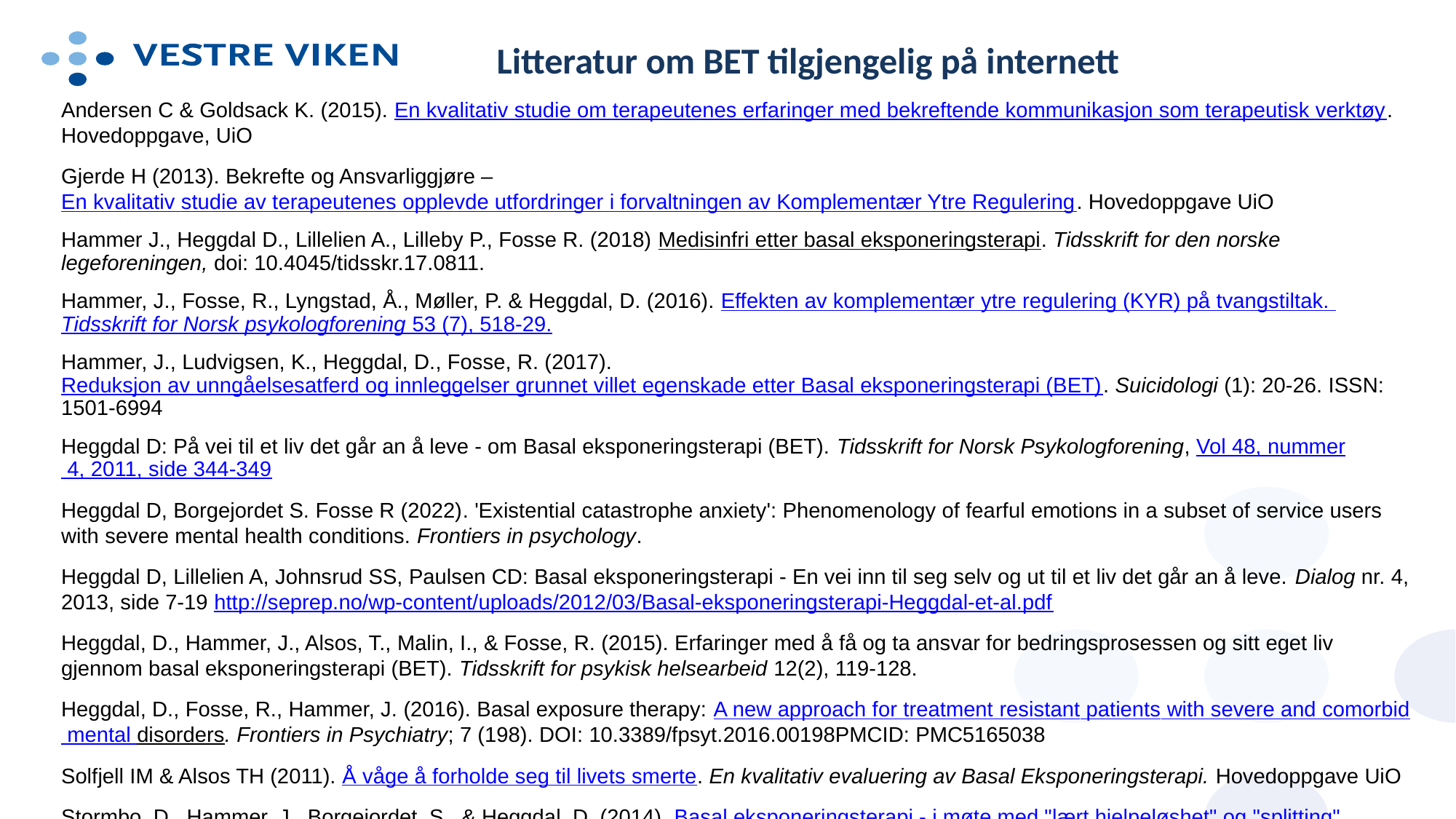

Litteratur om BET tilgjengelig på internett
Andersen C & Goldsack K. (2015). En kvalitativ studie om terapeutenes erfaringer med bekreftende kommunikasjon som terapeutisk verktøy. Hovedoppgave, UiO
Gjerde H (2013). Bekrefte og Ansvarliggjøre – En kvalitativ studie av terapeutenes opplevde utfordringer i forvaltningen av Komplementær Ytre Regulering. Hovedoppgave UiO
Hammer J., Heggdal D., Lillelien A., Lilleby P., Fosse R. (2018) Medisinfri etter basal eksponeringsterapi. Tidsskrift for den norske legeforeningen, doi: 10.4045/tidsskr.17.0811.
Hammer, J., Fosse, R., Lyngstad, Å., Møller, P. & Heggdal, D. (2016). Effekten av komplementær ytre regulering (KYR) på tvangstiltak. Tidsskrift for Norsk psykologforening 53 (7), 518-29.
Hammer, J., Ludvigsen, K., Heggdal, D., Fosse, R. (2017). Reduksjon av unngåelsesatferd og innleggelser grunnet villet egenskade etter Basal eksponeringsterapi (BET). Suicidologi (1): 20-26. ISSN: 1501-6994
Heggdal D: På vei til et liv det går an å leve - om Basal eksponeringsterapi (BET). Tidsskrift for Norsk Psykologforening, Vol 48, nummer 4, 2011, side 344-349
Heggdal D, Borgejordet S. Fosse R (2022). 'Existential catastrophe anxiety': Phenomenology of fearful emotions in a subset of service users with severe mental health conditions. Frontiers in psychology.
Heggdal D, Lillelien A, Johnsrud SS, Paulsen CD: Basal eksponeringsterapi - En vei inn til seg selv og ut til et liv det går an å leve. Dialog nr. 4, 2013, side 7-19 http://seprep.no/wp-content/uploads/2012/03/Basal-eksponeringsterapi-Heggdal-et-al.pdf
Heggdal, D., Hammer, J., Alsos, T., Malin, I., & Fosse, R. (2015). Erfaringer med å få og ta ansvar for bedringsprosessen og sitt eget liv gjennom basal eksponeringsterapi (BET). Tidsskrift for psykisk helsearbeid 12(2), 119-128.
Heggdal, D., Fosse, R., Hammer, J. (2016). Basal exposure therapy: A new approach for treatment resistant patients with severe and comorbid mental disorders. Frontiers in Psychiatry; 7 (198). DOI: 10.3389/fpsyt.2016.00198PMCID: PMC5165038
Solfjell IM & Alsos TH (2011). Å våge å forholde seg til livets smerte. En kvalitativ evaluering av Basal Eksponeringsterapi. Hovedoppgave UiO
Stormbo, D., Hammer, J., Borgejordet, S., & Heggdal, D. (2014). Basal eksponeringsterapi - i møte med "lært hjelpeløshet" og "splitting". Psykisk Helse og Rus, 25(2),12-17.